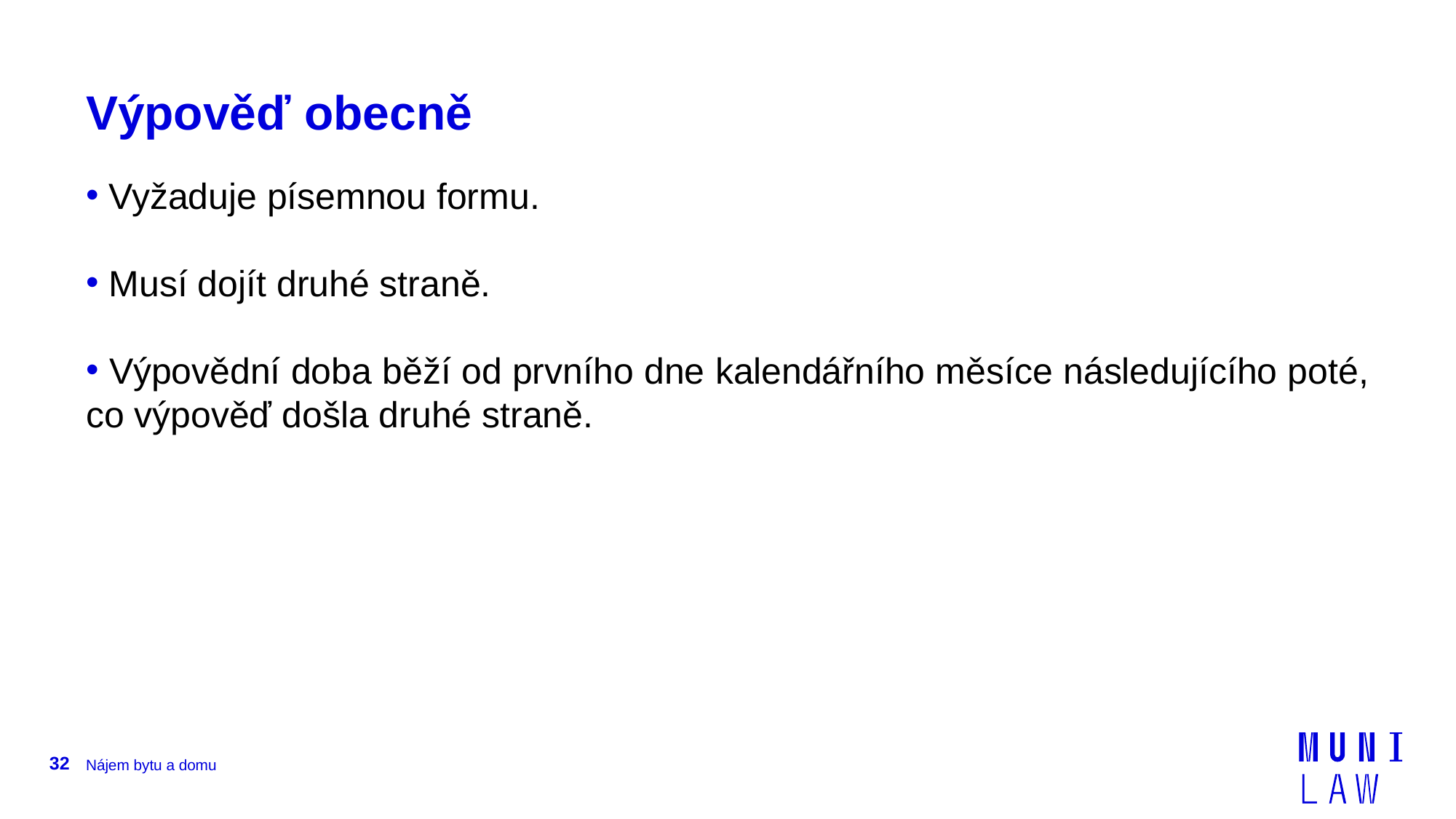

# Výpověď obecně
 Vyžaduje písemnou formu.

 Musí dojít druhé straně.

 Výpovědní doba běží od prvního dne kalendářního měsíce následujícího poté, co výpověď došla druhé straně.
32
Nájem bytu a domu